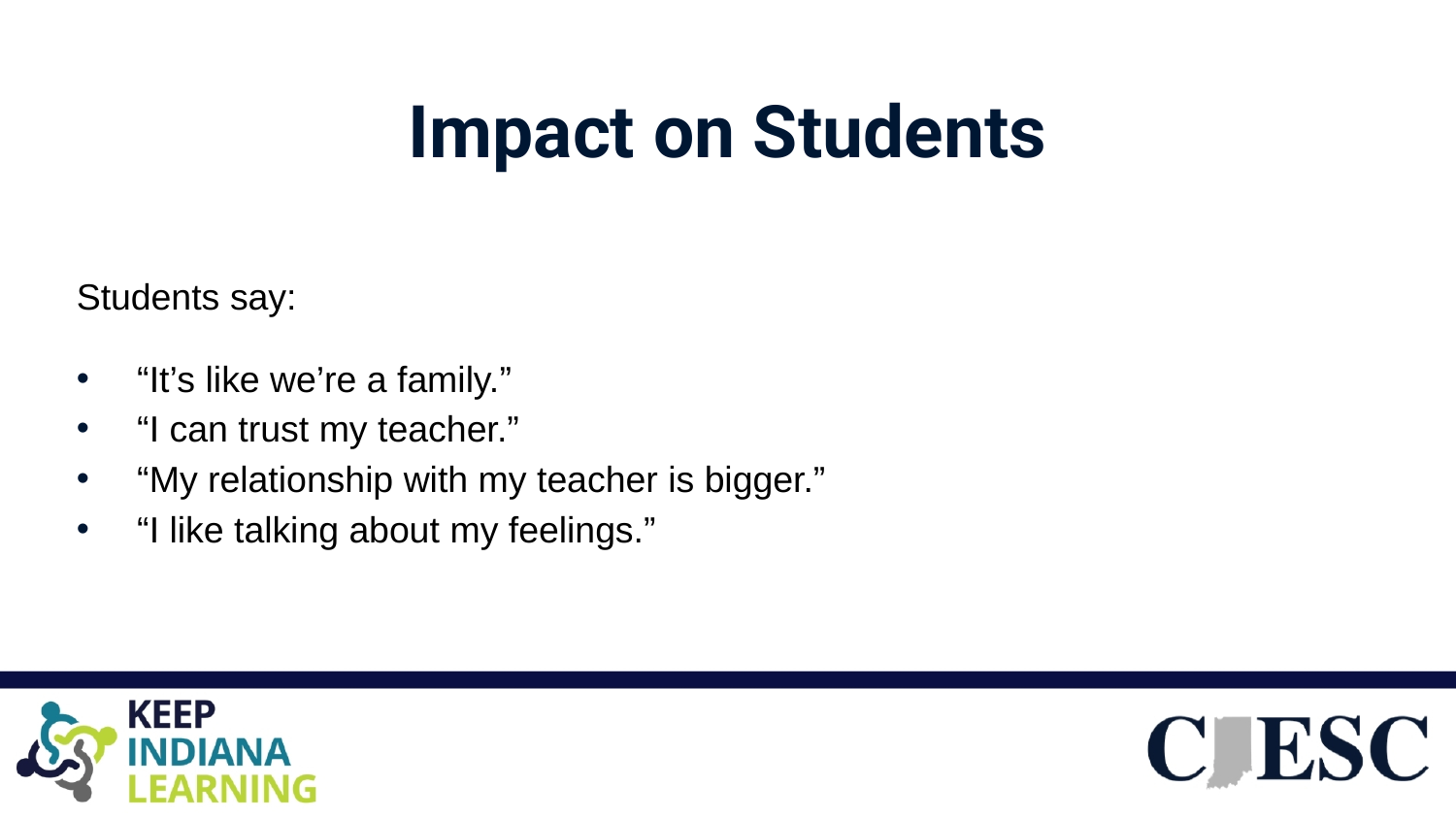

# Impact on Students
Students say:
“It’s like we’re a family.”
“I can trust my teacher.”
“My relationship with my teacher is bigger.”
“I like talking about my feelings.”